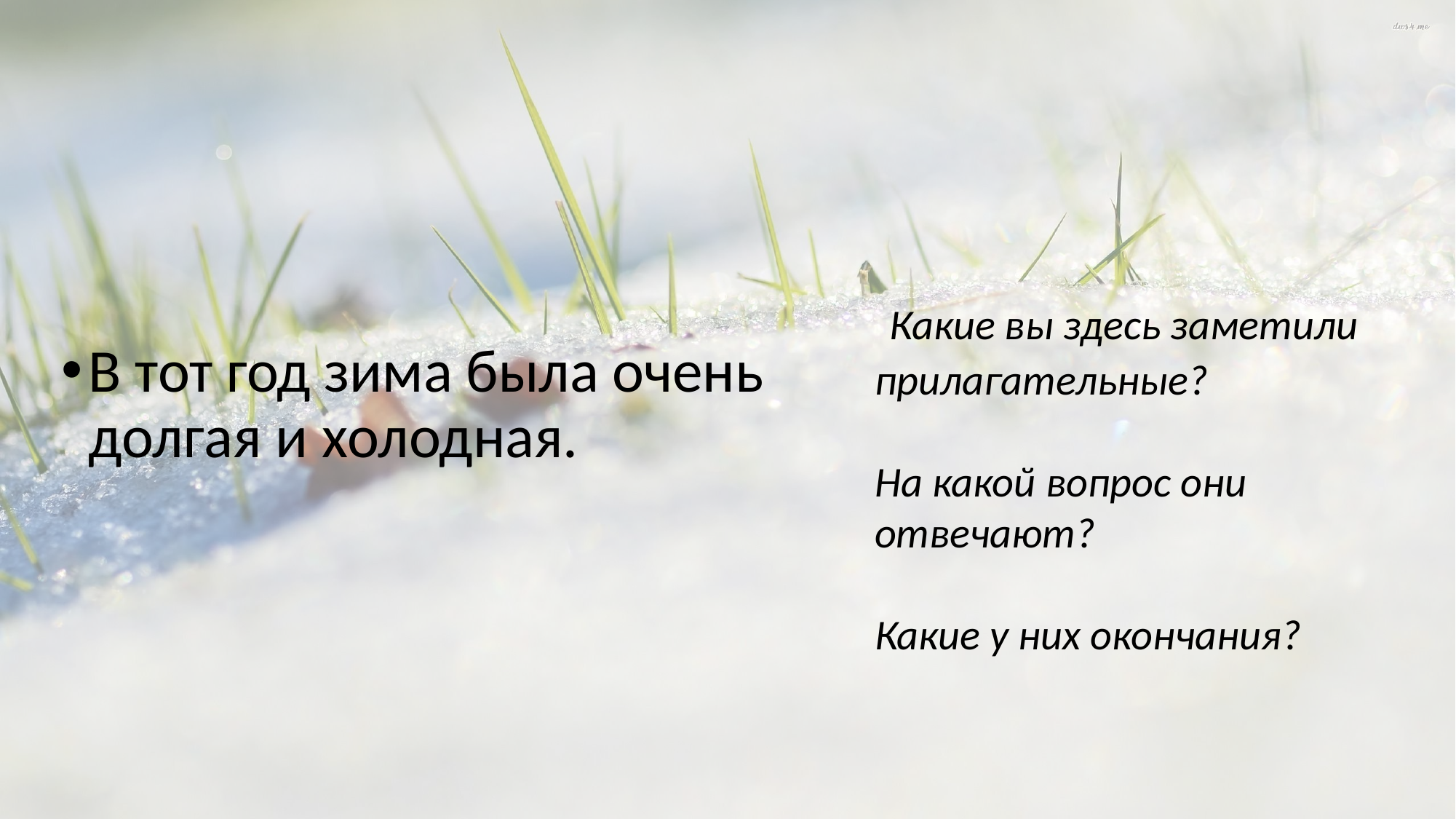

Какие вы здесь заметили прилагательные?

На какой вопрос они отвечают?

Какие у них окончания?
В тот год зима была очень долгая и холодная.